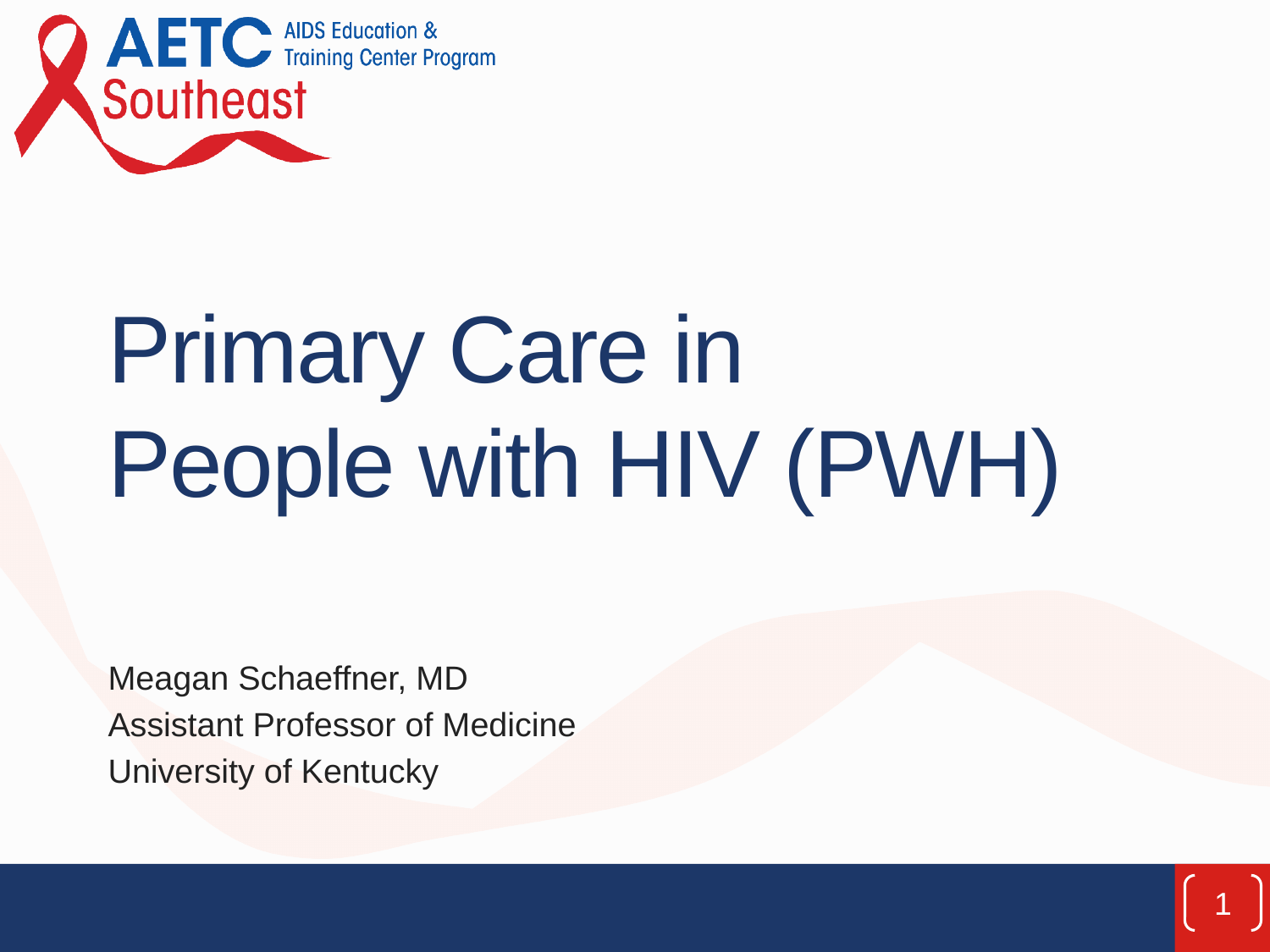

# Primary Care in People with HIV (PWH)
Meagan Schaeffner, MD
Assistant Professor of Medicine
University of Kentucky
1